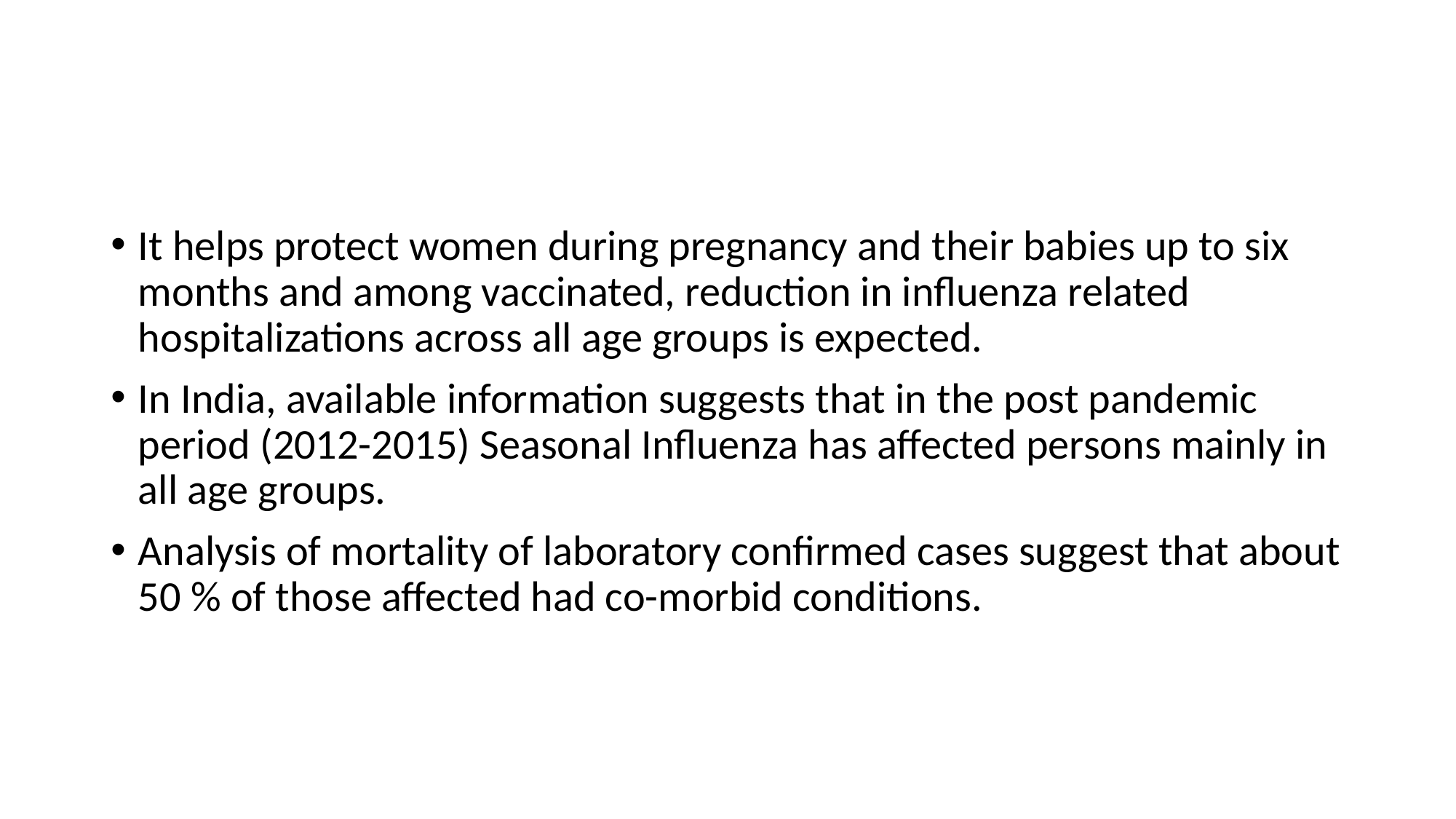

It helps protect women during pregnancy and their babies up to six months and among vaccinated, reduction in influenza related hospitalizations across all age groups is expected.
In India, available information suggests that in the post pandemic period (2012-2015) Seasonal Influenza has affected persons mainly in all age groups.
Analysis of mortality of laboratory confirmed cases suggest that about 50 % of those affected had co-morbid conditions.